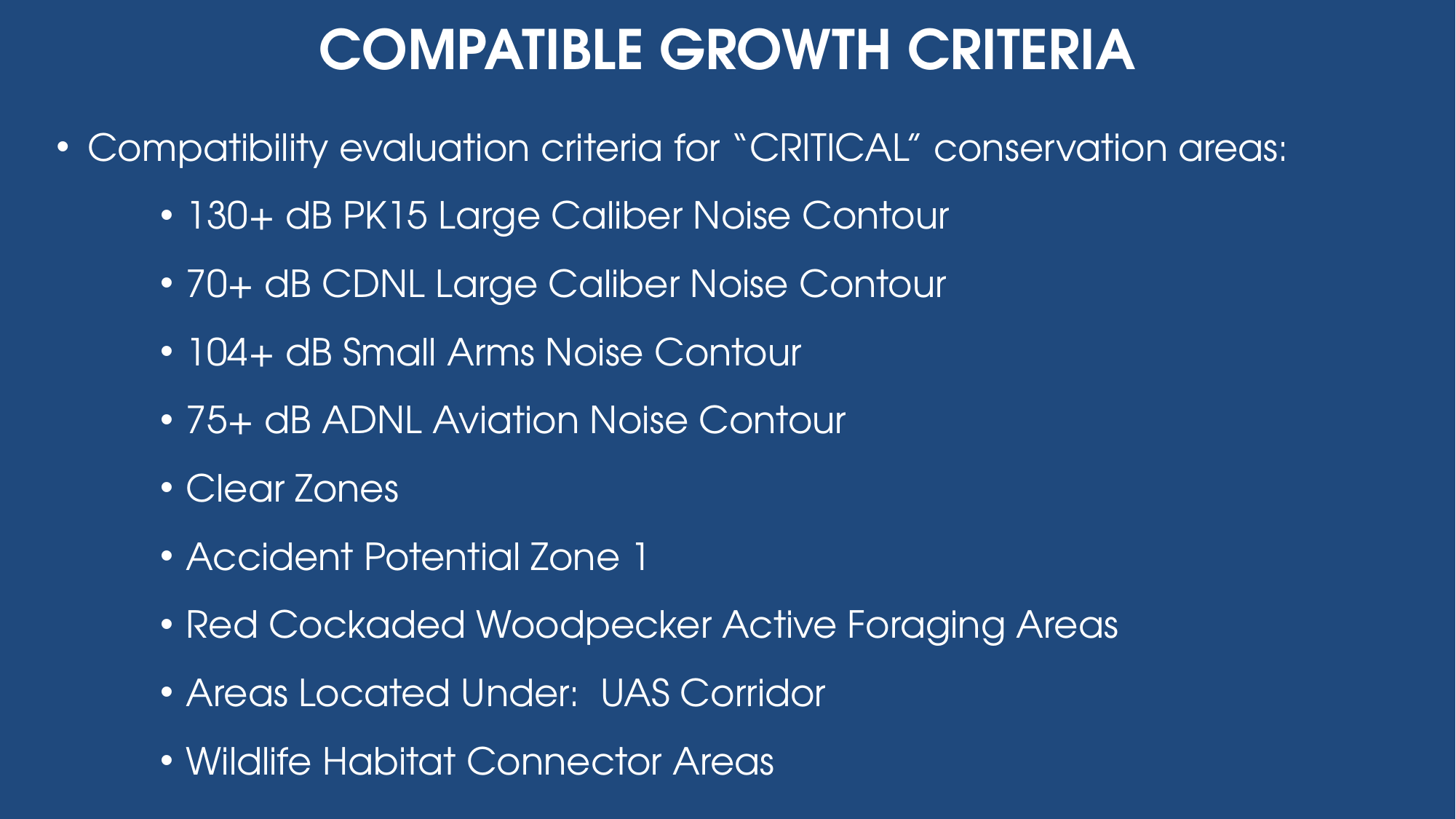

# Compatible growth CRITERIA
Compatibility evaluation criteria for “CRITICAL” conservation areas:
130+ dB PK15 Large Caliber Noise Contour
70+ dB CDNL Large Caliber Noise Contour
104+ dB Small Arms Noise Contour
75+ dB ADNL Aviation Noise Contour
Clear Zones
Accident Potential Zone 1
Red Cockaded Woodpecker Active Foraging Areas
Areas Located Under:  UAS Corridor
Wildlife Habitat Connector Areas